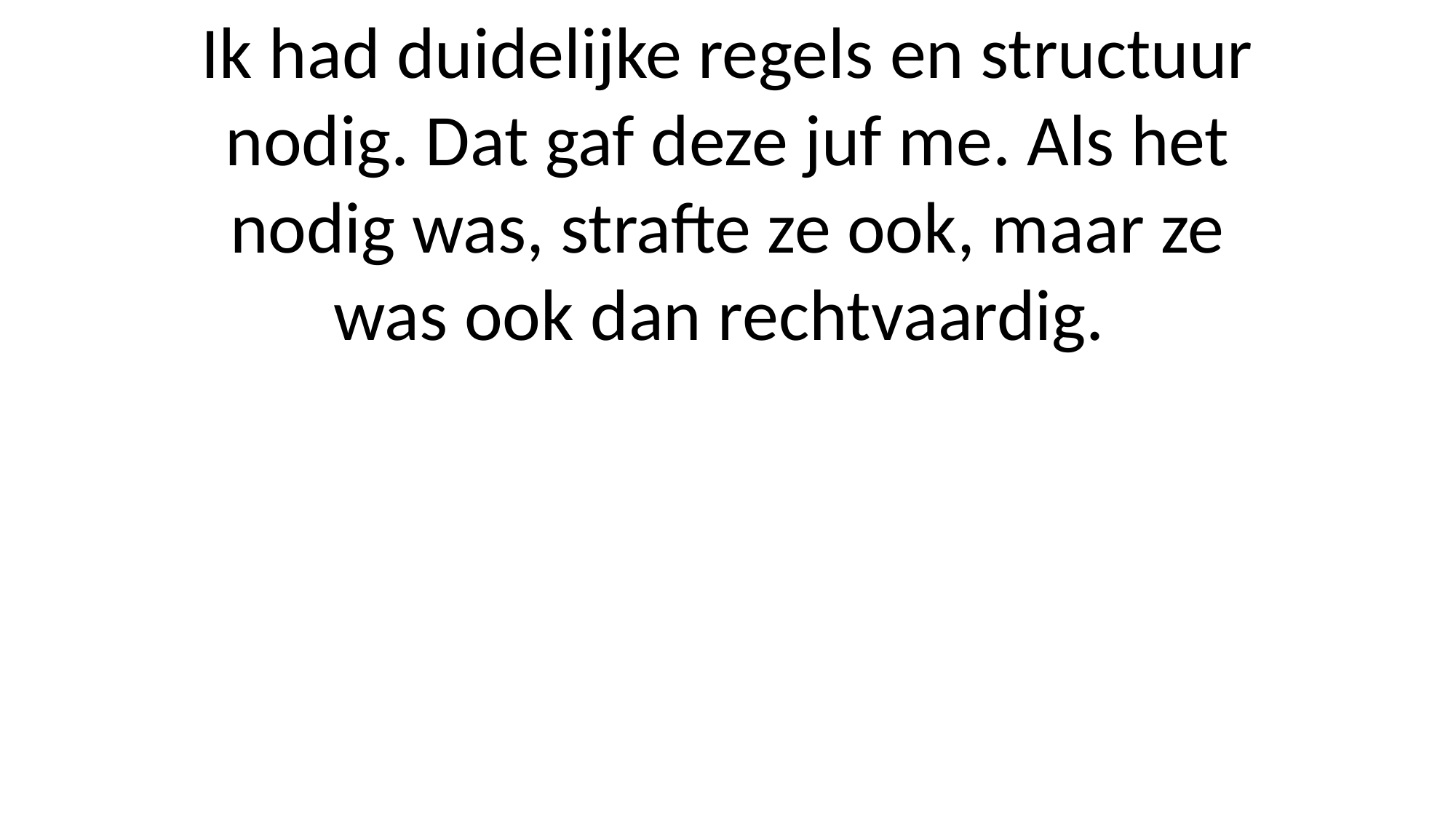

Ik had duidelijke regels en structuur nodig. Dat gaf deze juf me. Als het nodig was, strafte ze ook, maar ze was ook dan rechtvaardig.